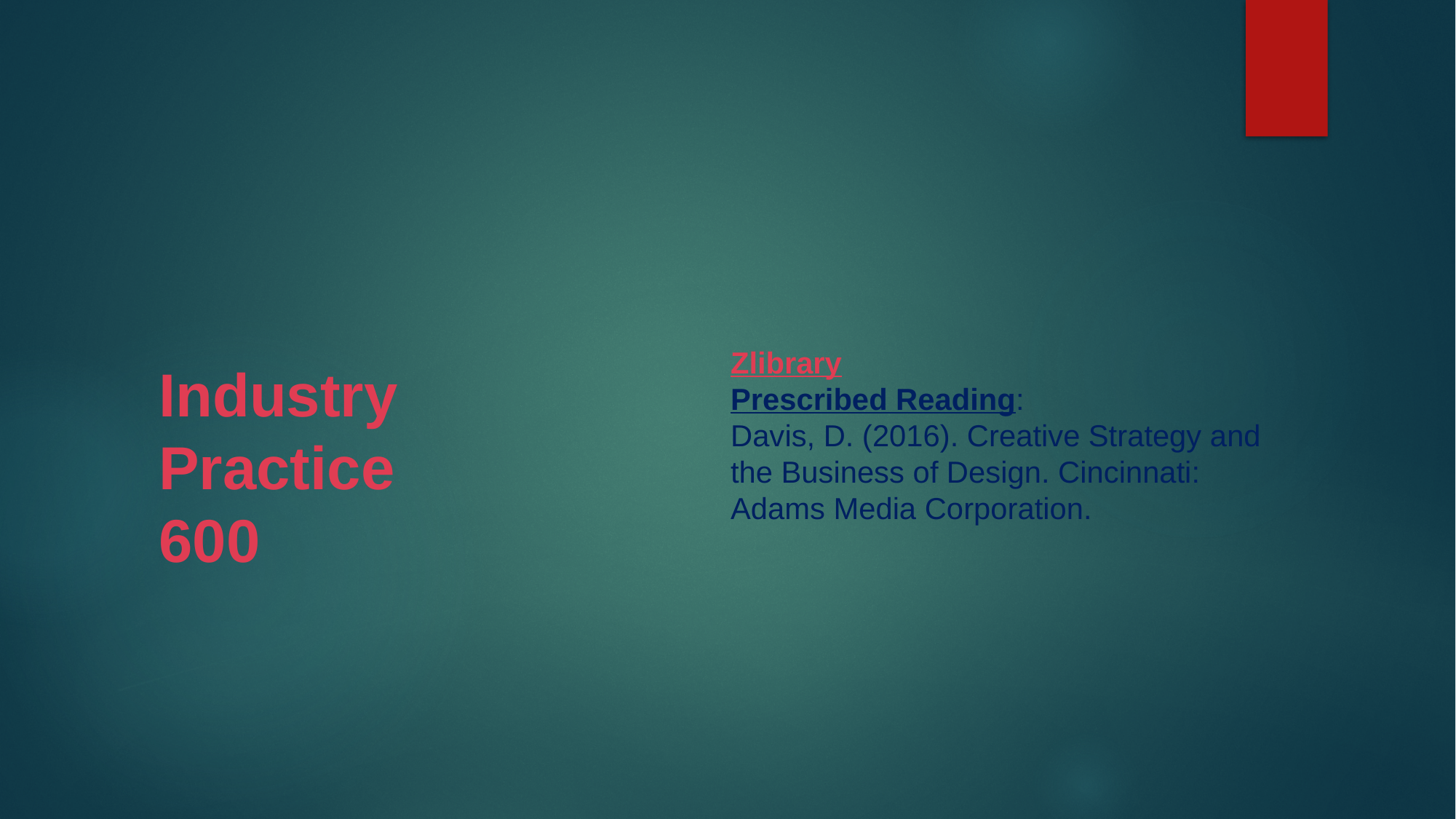

Zlibrary
Prescribed Reading:
Davis, D. (2016). Creative Strategy and the Business of Design. Cincinnati: Adams Media Corporation.
Industry Practice 600